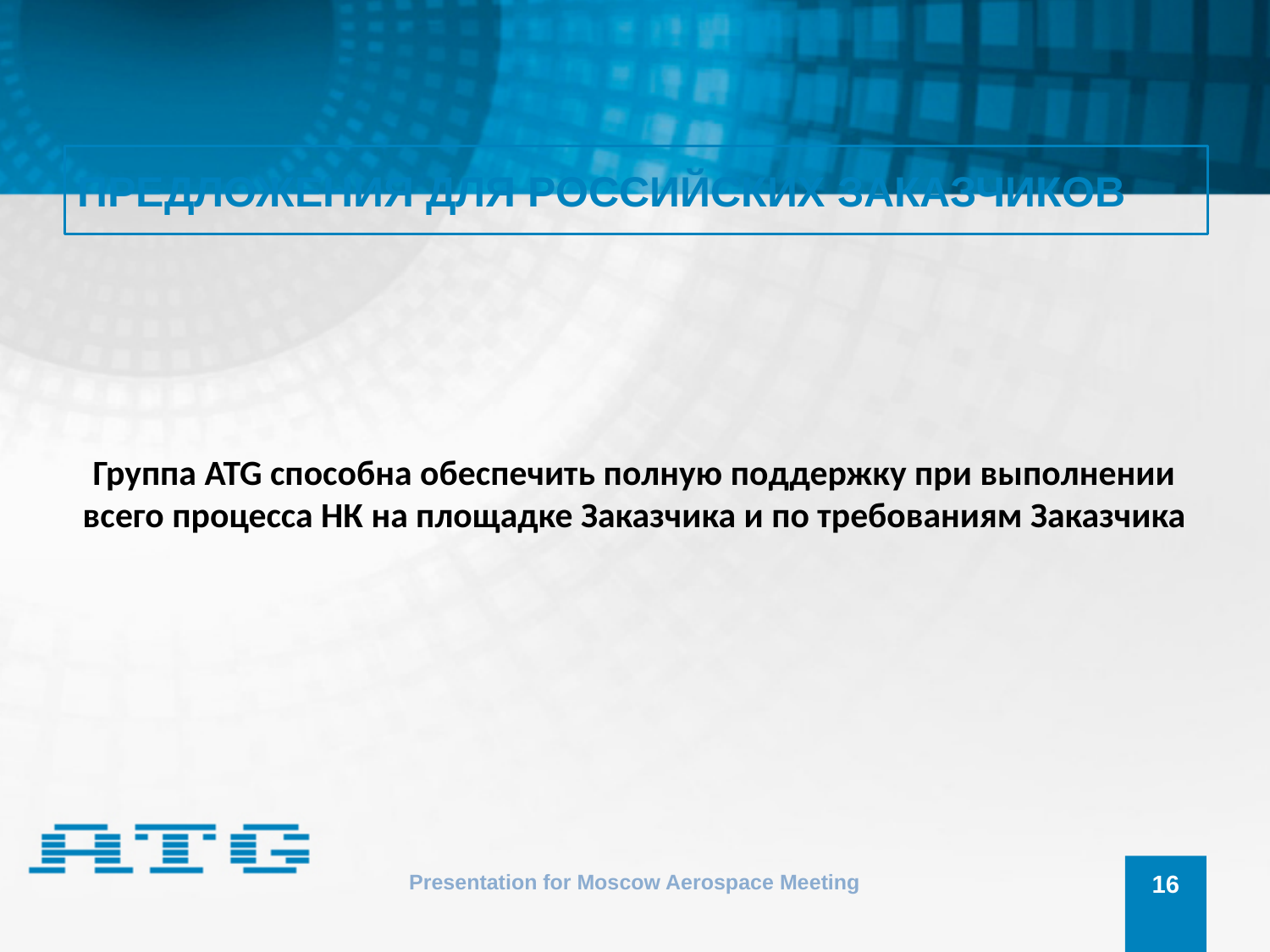

# ПРЕДЛОЖЕНИЯ ДЛЯ РОССИЙСКИХ ЗАКАЗЧИКОВ

Группа ATG способна обеспечить полную поддержку при выполнении всего процесса НК на площадке Заказчика и по требованиям Заказчика

Presentation for Moscow Aerospace Meeting
16